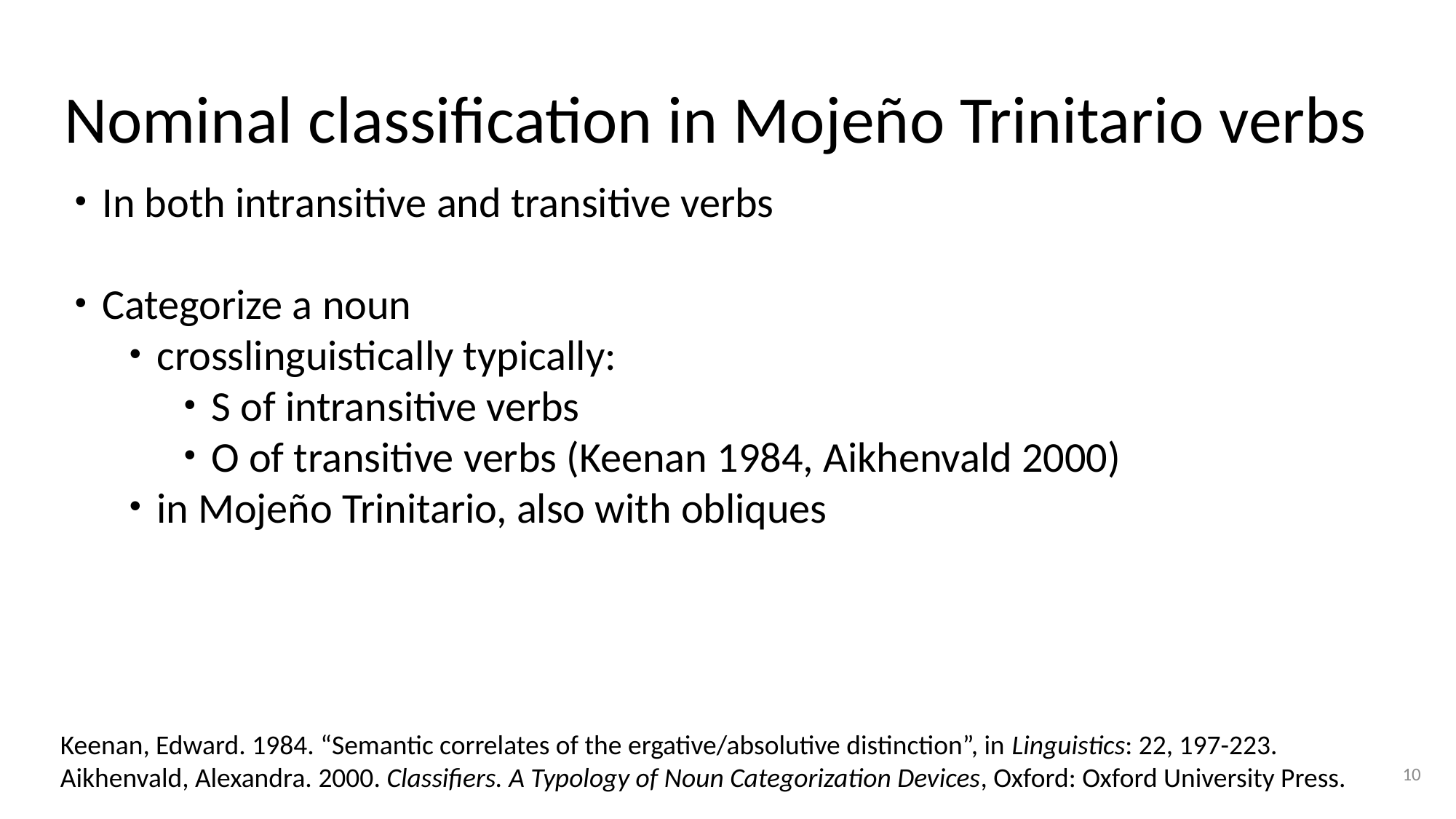

# Nominal classification in Mojeño Trinitario verbs
In both intransitive and transitive verbs

Categorize a noun
crosslinguistically typically:
S of intransitive verbs
O of transitive verbs (Keenan 1984, Aikhenvald 2000)
in Mojeño Trinitario, also with obliques

Keenan, Edward. 1984. “Semantic correlates of the ergative/absolutive distinction”, in Linguistics: 22, 197-223.
Aikhenvald, Alexandra. 2000. Classifiers. A Typology of Noun Categorization Devices, Oxford: Oxford University Press.

10